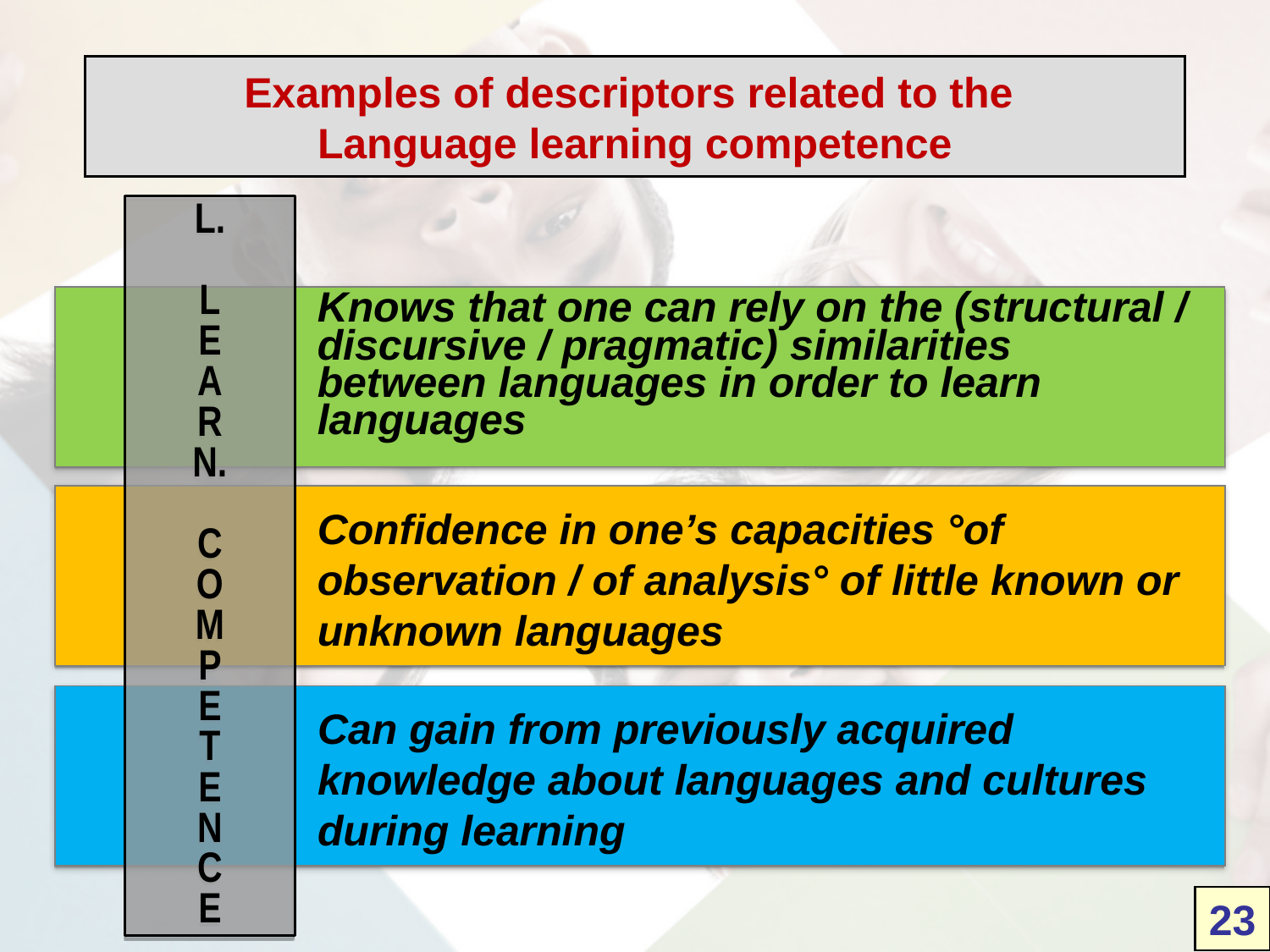

Examples of descriptors related to the
Language learning competence
L.
L
E
A
R
N.
C
O
M
P
E
T
E
N
C
E
Knows that one can rely on the (structural / discursive / pragmatic) similarities between languages in order to learn languages

Knowledge
Attitudes

Confidence in one’s capacities °of observation / of analysis° of little known or unknown languages
Skills

Can gain from previously acquired knowledge about languages and cultures during learning
23